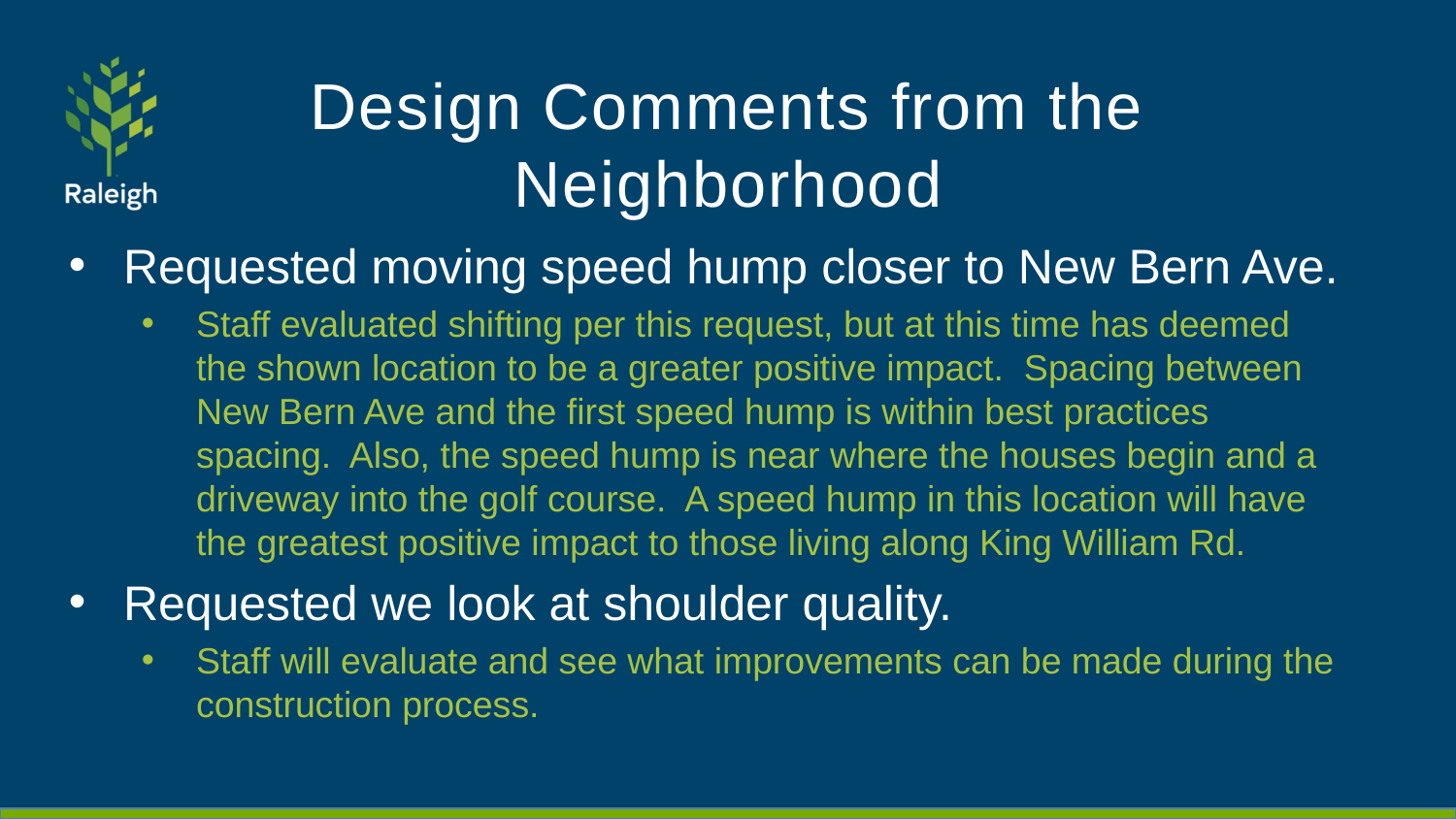

# Design Comments from the Neighborhood
Requested moving speed hump closer to New Bern Ave.
Staff evaluated shifting per this request, but at this time has deemed the shown location to be a greater positive impact.  Spacing between New Bern Ave and the first speed hump is within best practices spacing.  Also, the speed hump is near where the houses begin and a driveway into the golf course.  A speed hump in this location will have the greatest positive impact to those living along King William Rd.
Requested we look at shoulder quality.
Staff will evaluate and see what improvements can be made during the construction process.